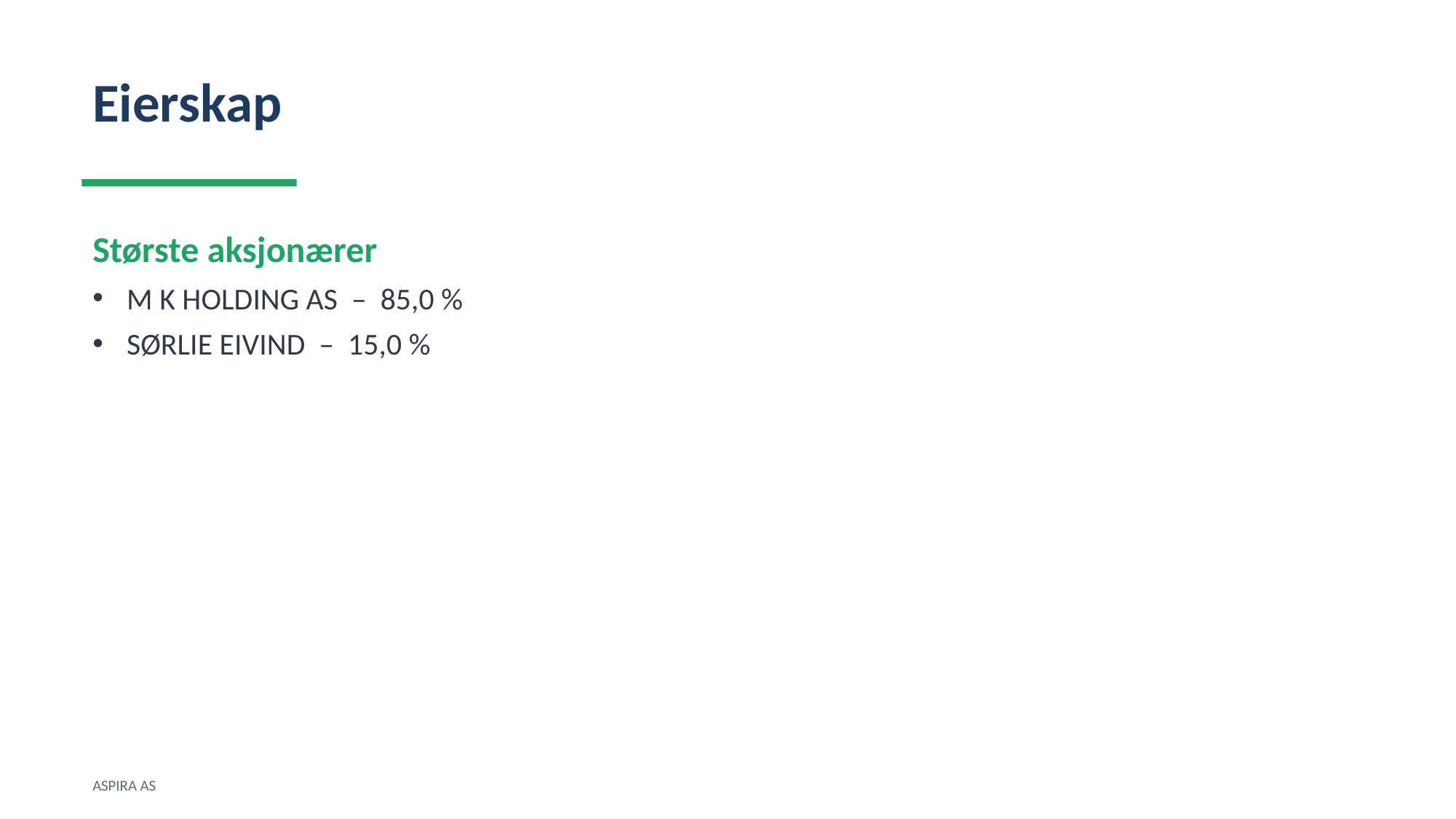

Eierskap

Største aksjonærer
M K HOLDING AS  –  85,0 %
SØRLIE EIVIND  –  15,0 %
ASPIRA AS